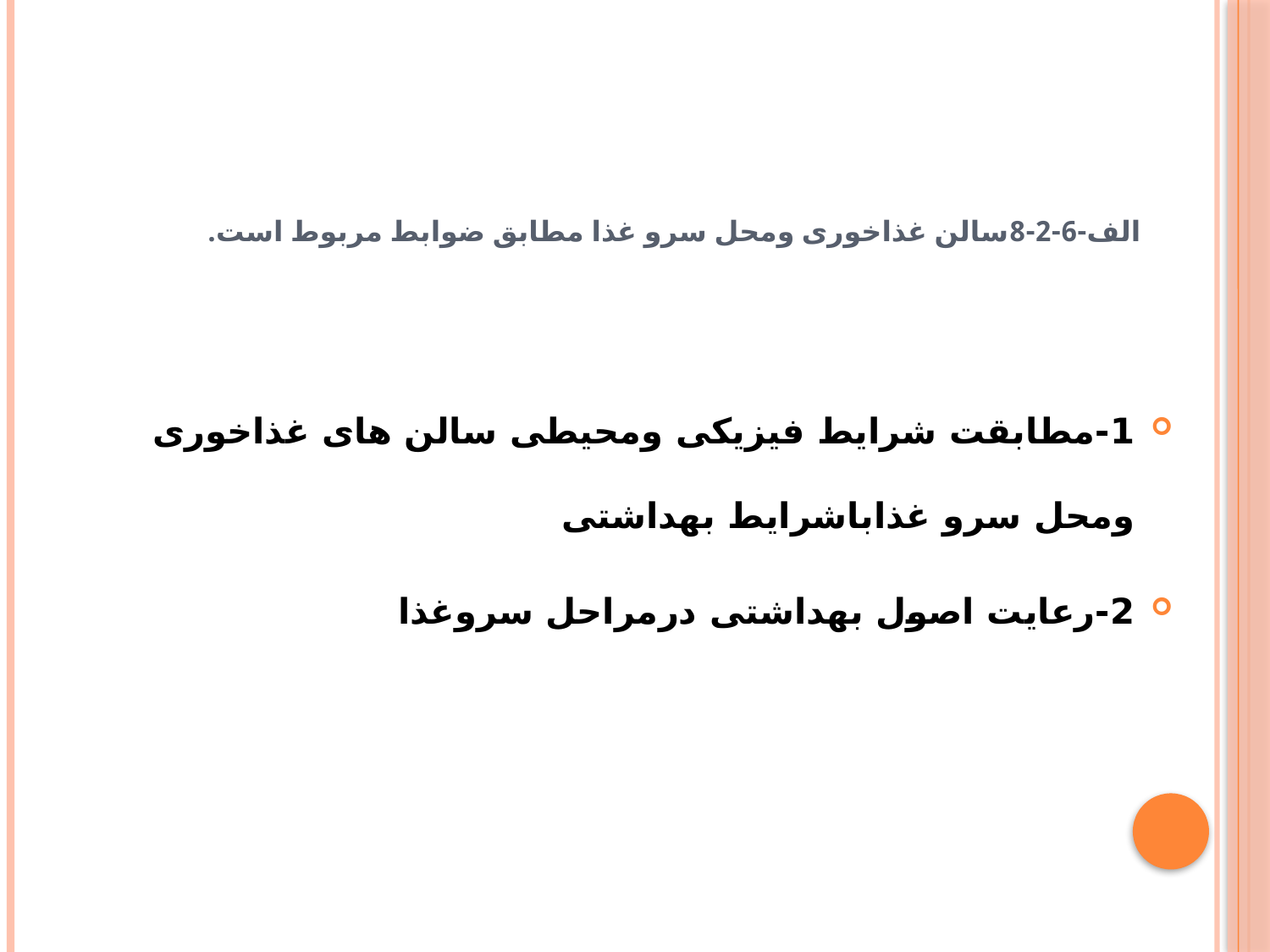

# الف-6-2-8سالن غذاخوری ومحل سرو غذا مطابق ضوابط مربوط است.
1-مطابقت شرایط فیزیکی ومحیطی سالن های غذاخوری ومحل سرو غذاباشرایط بهداشتی
2-رعایت اصول بهداشتی درمراحل سروغذا